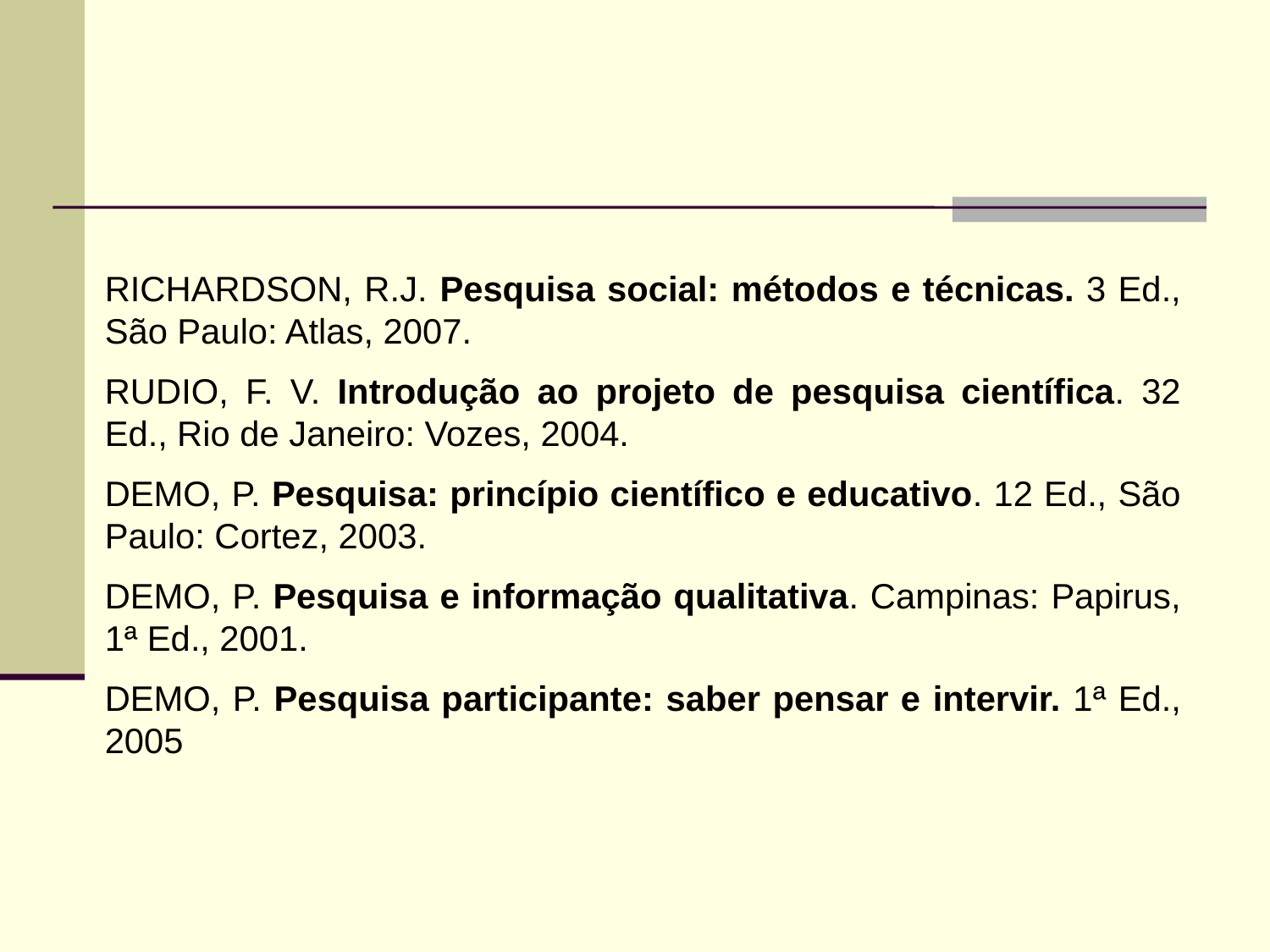

RICHARDSON, R.J. Pesquisa social: métodos e técnicas. 3 Ed., São Paulo: Atlas, 2007.
RUDIO, F. V. Introdução ao projeto de pesquisa científica. 32 Ed., Rio de Janeiro: Vozes, 2004.
DEMO, P. Pesquisa: princípio científico e educativo. 12 Ed., São Paulo: Cortez, 2003.
DEMO, P. Pesquisa e informação qualitativa. Campinas: Papirus, 1ª Ed., 2001.
DEMO, P. Pesquisa participante: saber pensar e intervir. 1ª Ed., 2005